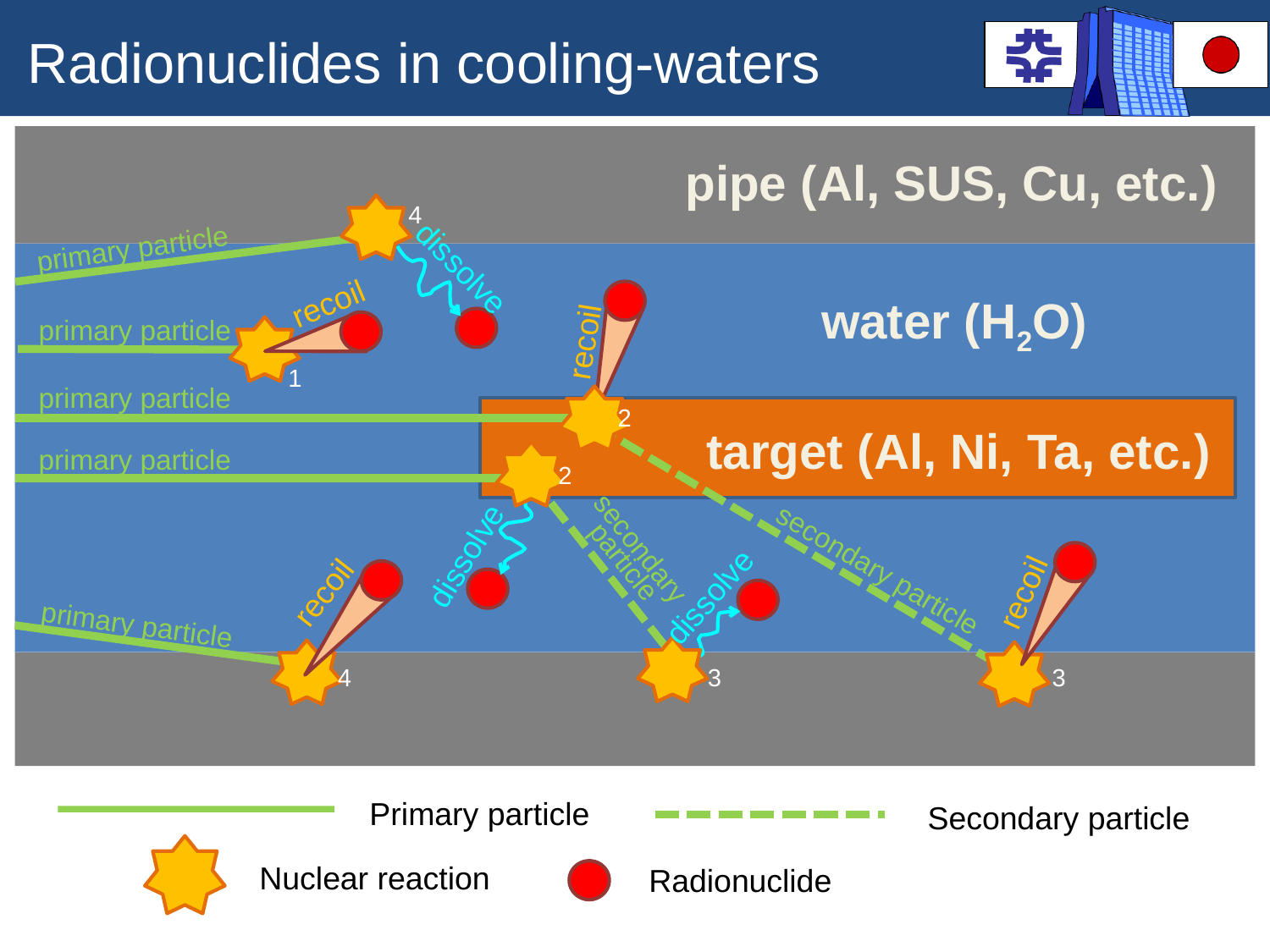

# Radionuclides in cooling-waters

pipe (Al, SUS, Cu, etc.)
4

primary particle
dissolve

recoil

primary particle

4

recoil

primary particle

1

recoil
primary particle

2
primary particle

2

dissolve
secondary
particle

secondary particle

recoil

dissolve

3
3
water (H2O)

target (Al, Ni, Ta, etc.)

Primary particle
Secondary particle

Nuclear reaction
Radionuclide